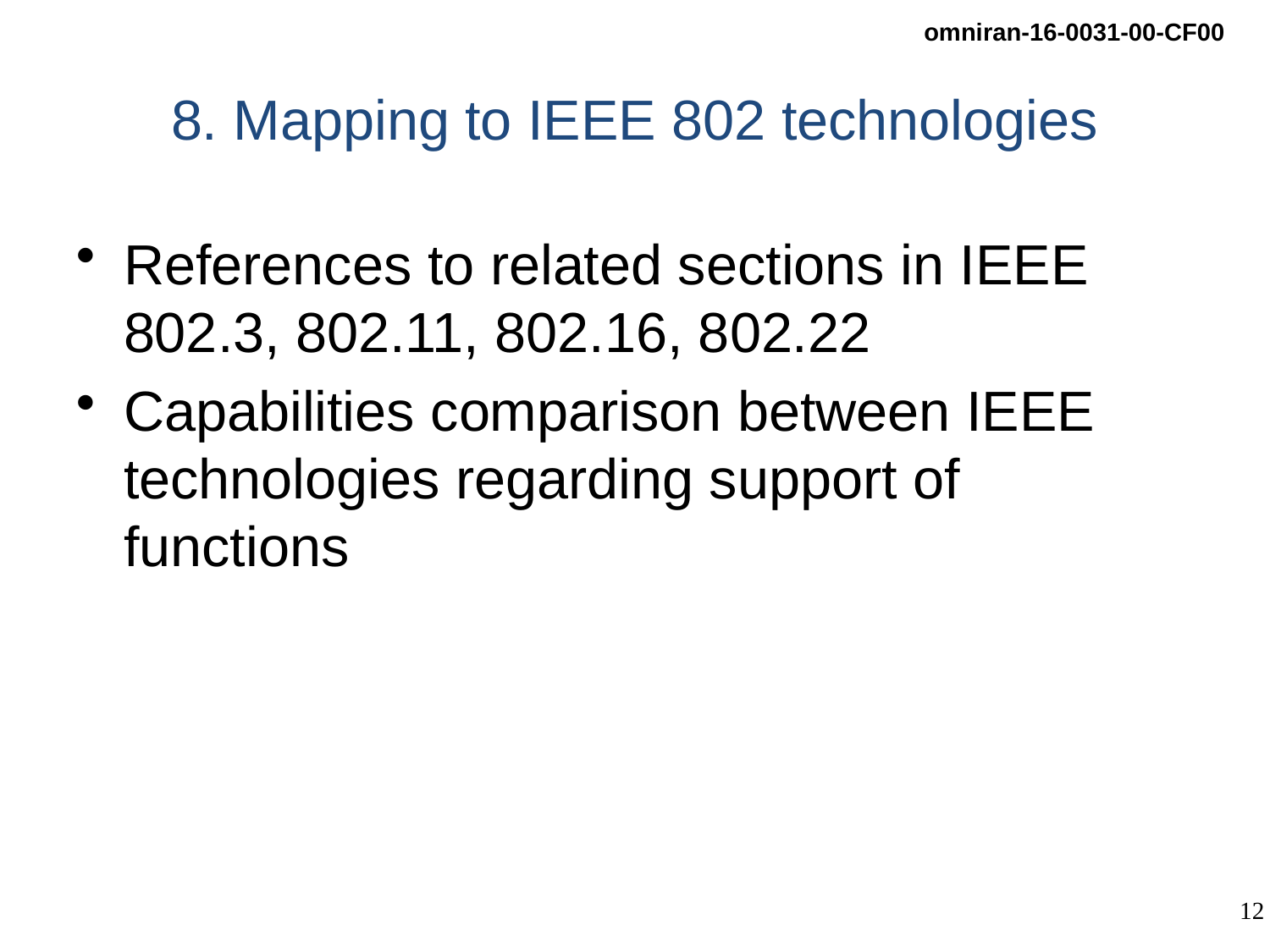

# 8. Mapping to IEEE 802 technologies
References to related sections in IEEE 802.3, 802.11, 802.16, 802.22
Capabilities comparison between IEEE technologies regarding support of functions